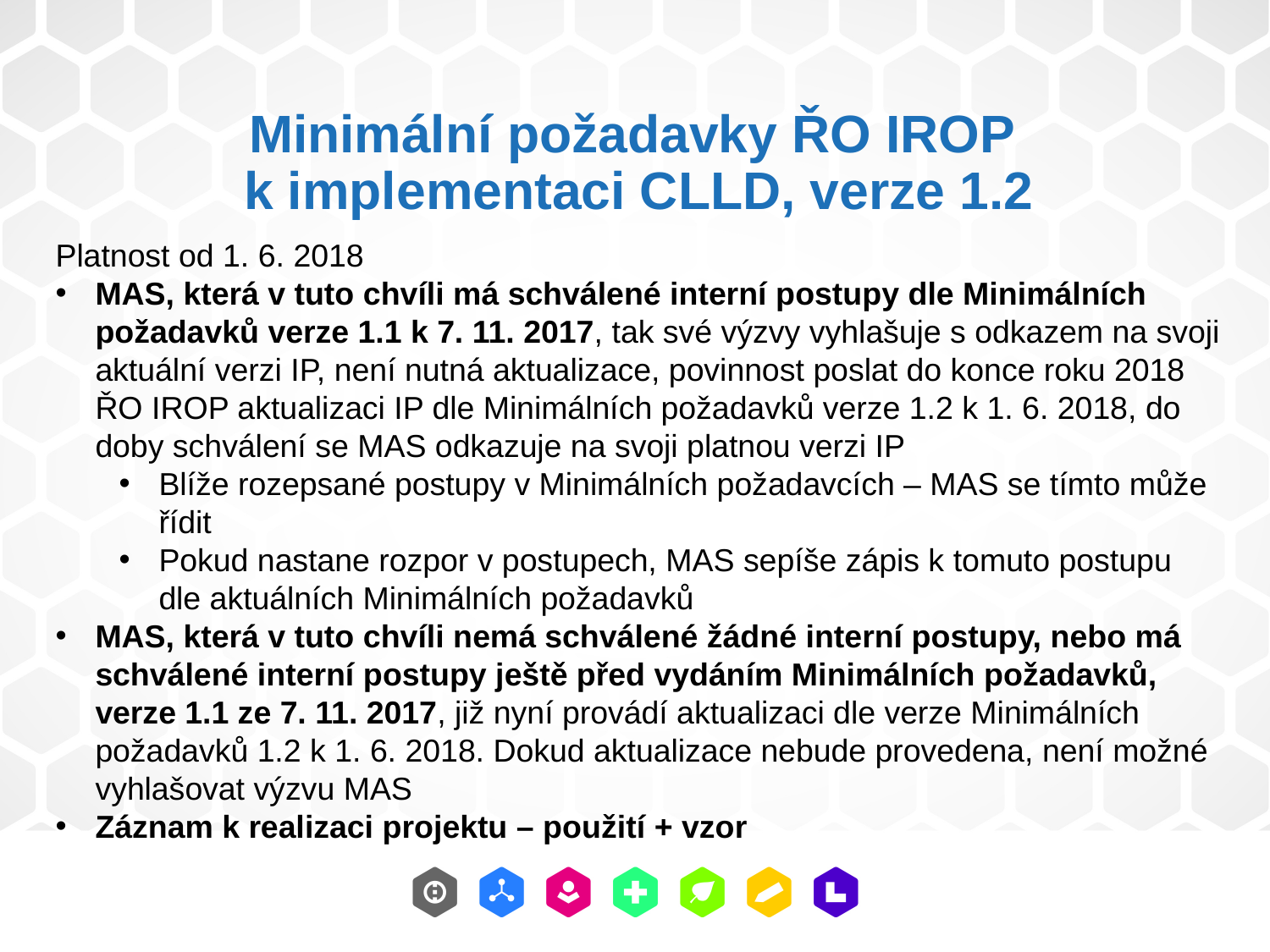

Minimální požadavky ŘO IROP
k implementaci CLLD, verze 1.2
Platnost od 1. 6. 2018
MAS, která v tuto chvíli má schválené interní postupy dle Minimálních požadavků verze 1.1 k 7. 11. 2017, tak své výzvy vyhlašuje s odkazem na svoji aktuální verzi IP, není nutná aktualizace, povinnost poslat do konce roku 2018 ŘO IROP aktualizaci IP dle Minimálních požadavků verze 1.2 k 1. 6. 2018, do doby schválení se MAS odkazuje na svoji platnou verzi IP
Blíže rozepsané postupy v Minimálních požadavcích – MAS se tímto může řídit
Pokud nastane rozpor v postupech, MAS sepíše zápis k tomuto postupu dle aktuálních Minimálních požadavků
MAS, která v tuto chvíli nemá schválené žádné interní postupy, nebo má schválené interní postupy ještě před vydáním Minimálních požadavků, verze 1.1 ze 7. 11. 2017, již nyní provádí aktualizaci dle verze Minimálních požadavků 1.2 k 1. 6. 2018. Dokud aktualizace nebude provedena, není možné vyhlašovat výzvu MAS
Záznam k realizaci projektu – použití + vzor